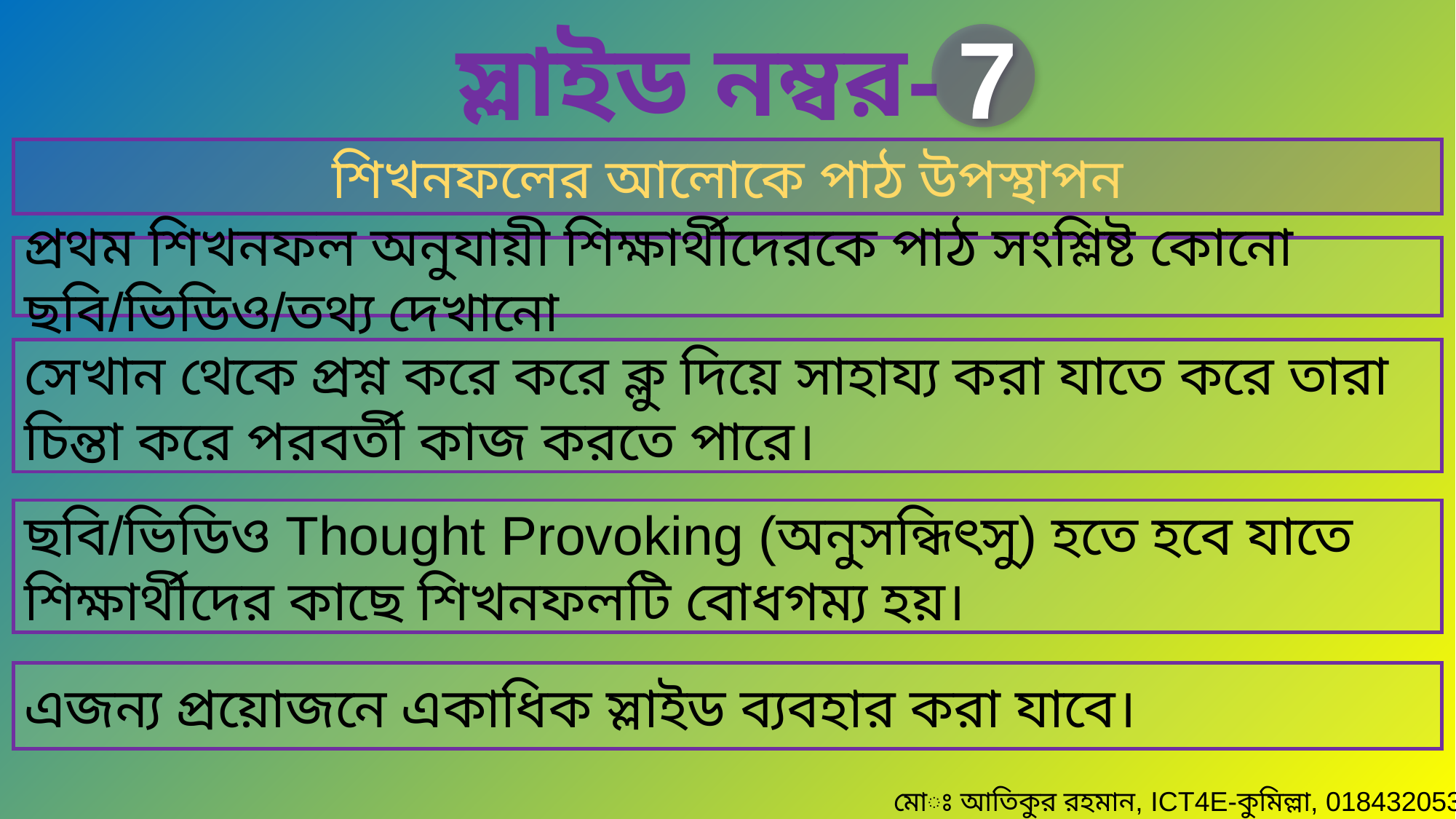

স্লাইড নম্বর-
7
শিখনফলের আলোকে পাঠ উপস্থাপন
প্রথম শিখনফল অনুযায়ী শিক্ষার্থীদেরকে পাঠ সংশ্লিষ্ট কোনো ছবি/ভিডিও/তথ্য দেখানো
সেখান থেকে প্রশ্ন করে করে ক্লু দিয়ে সাহায্য করা যাতে করে তারা চিন্তা করে পরবর্তী কাজ করতে পারে।
ছবি/ভিডিও Thought Provoking (অনুসন্ধিৎসু) হতে হবে যাতে শিক্ষার্থীদের কাছে শিখনফলটি বোধগম্য হয়।
এজন্য প্রয়োজনে একাধিক স্লাইড ব্যবহার করা যাবে।